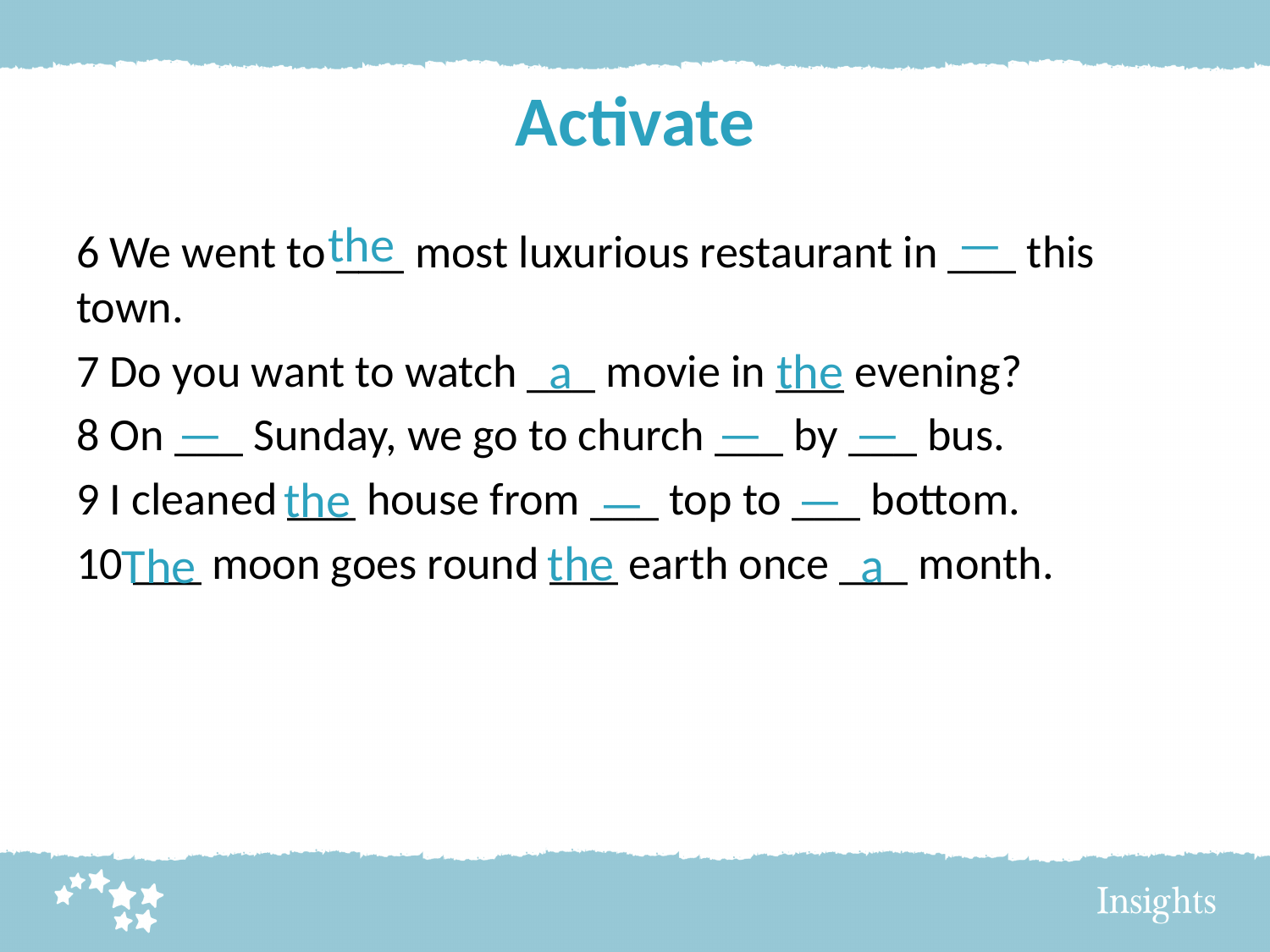

# Activate
the
—
6 We went to ___ most luxurious restaurant in ___ this town.
7 Do you want to watch ___ movie in ___ evening?
8 On ___ Sunday, we go to church ___ by ___ bus.
9 I cleaned ___ house from ___ top to ___ bottom.
10 ___ moon goes round ___ earth once ___ month.

a
the
—
—
—
the
—
—

the
a
The